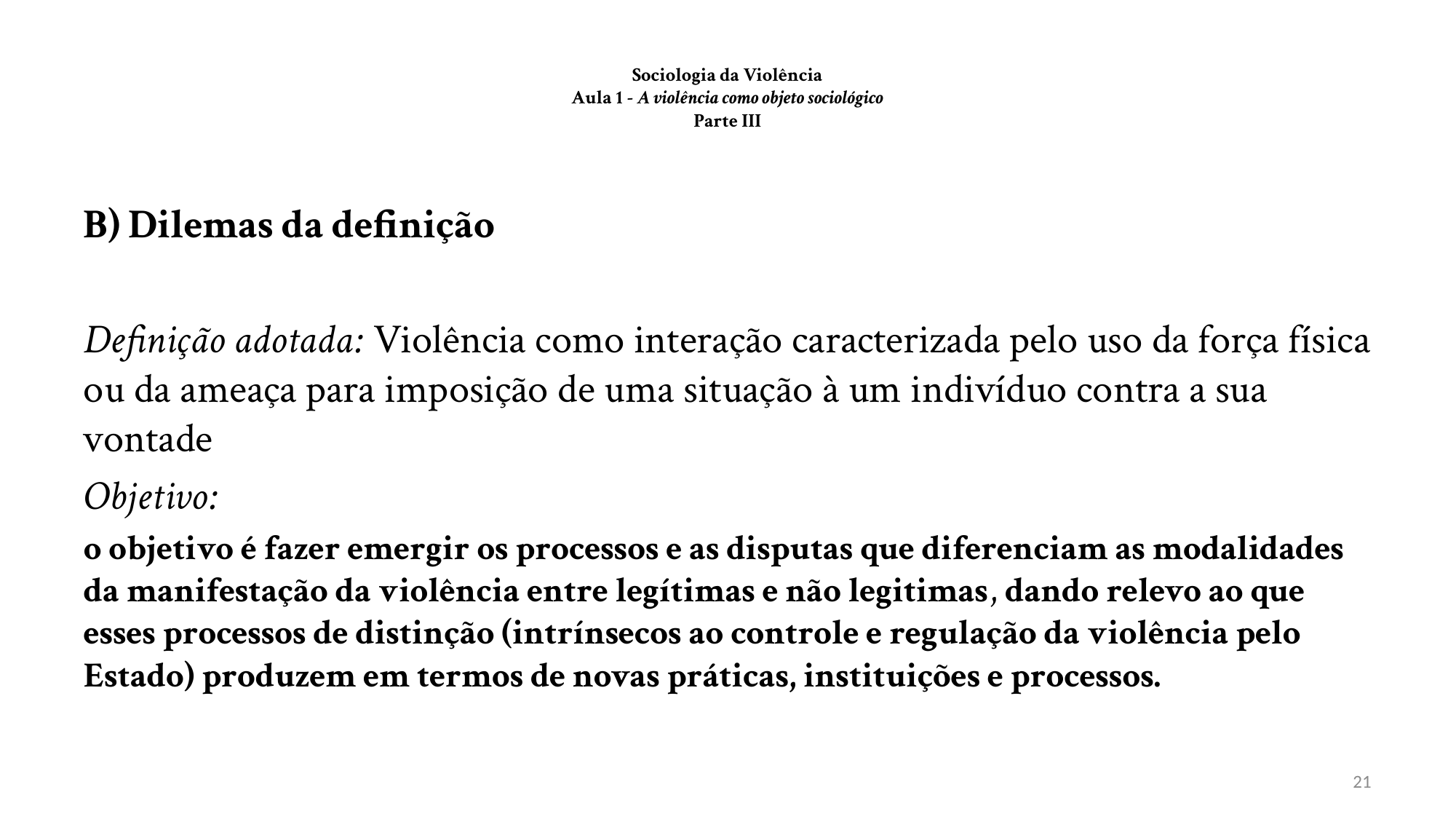

# Sociologia da Violência Aula 1 - A violência como objeto sociológico Parte III
B) Dilemas da definição

Definição adotada: Violência como interação caracterizada pelo uso da força física ou da ameaça para imposição de uma situação à um indivíduo contra a sua vontade
Objetivo:
o objetivo é fazer emergir os processos e as disputas que diferenciam as modalidades da manifestação da violência entre legítimas e não legitimas, dando relevo ao que esses processos de distinção (intrínsecos ao controle e regulação da violência pelo Estado) produzem em termos de novas práticas, instituições e processos.

21